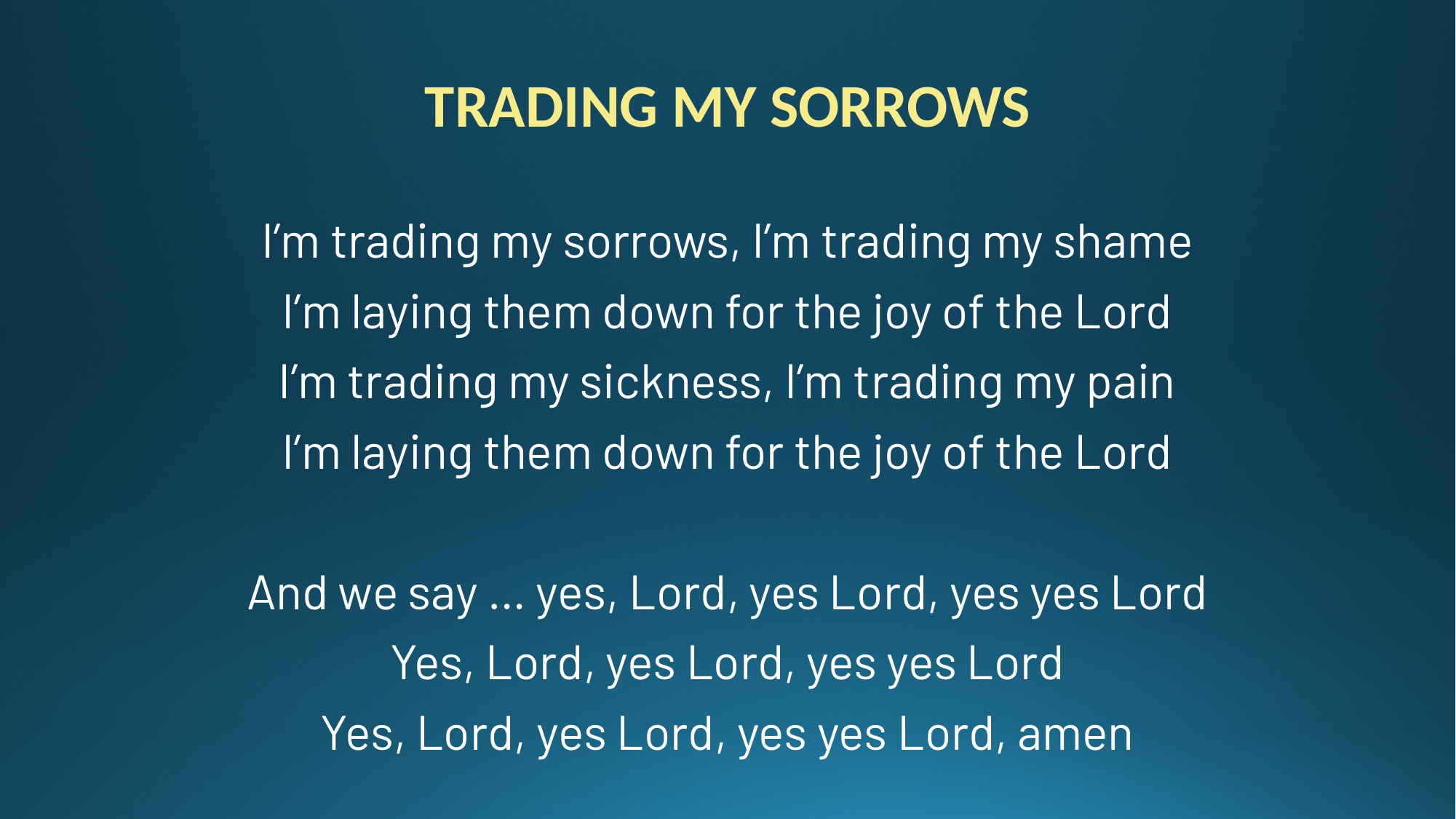

TRADING MY SORROWS
I’m trading my sorrows, I’m trading my shame
I’m laying them down for the joy of the Lord
I’m trading my sickness, I’m trading my pain
I’m laying them down for the joy of the Lord

And we say … yes, Lord, yes Lord, yes yes Lord
Yes, Lord, yes Lord, yes yes Lord
Yes, Lord, yes Lord, yes yes Lord, amen